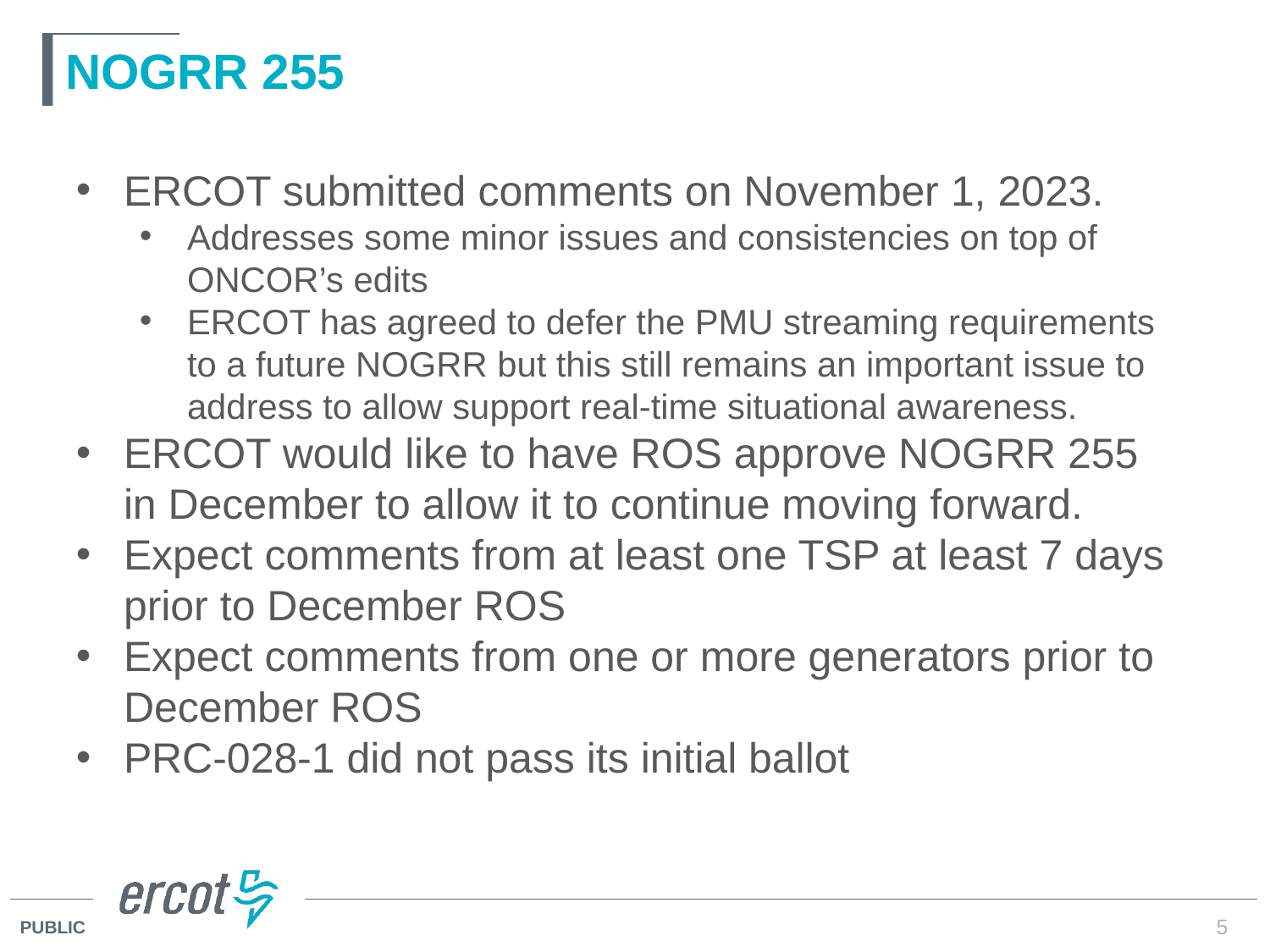

# NOGRR 255
ERCOT submitted comments on November 1, 2023.
Addresses some minor issues and consistencies on top of ONCOR’s edits
ERCOT has agreed to defer the PMU streaming requirements to a future NOGRR but this still remains an important issue to address to allow support real-time situational awareness.
ERCOT would like to have ROS approve NOGRR 255 in December to allow it to continue moving forward.
Expect comments from at least one TSP at least 7 days prior to December ROS
Expect comments from one or more generators prior to December ROS
PRC-028-1 did not pass its initial ballot
5